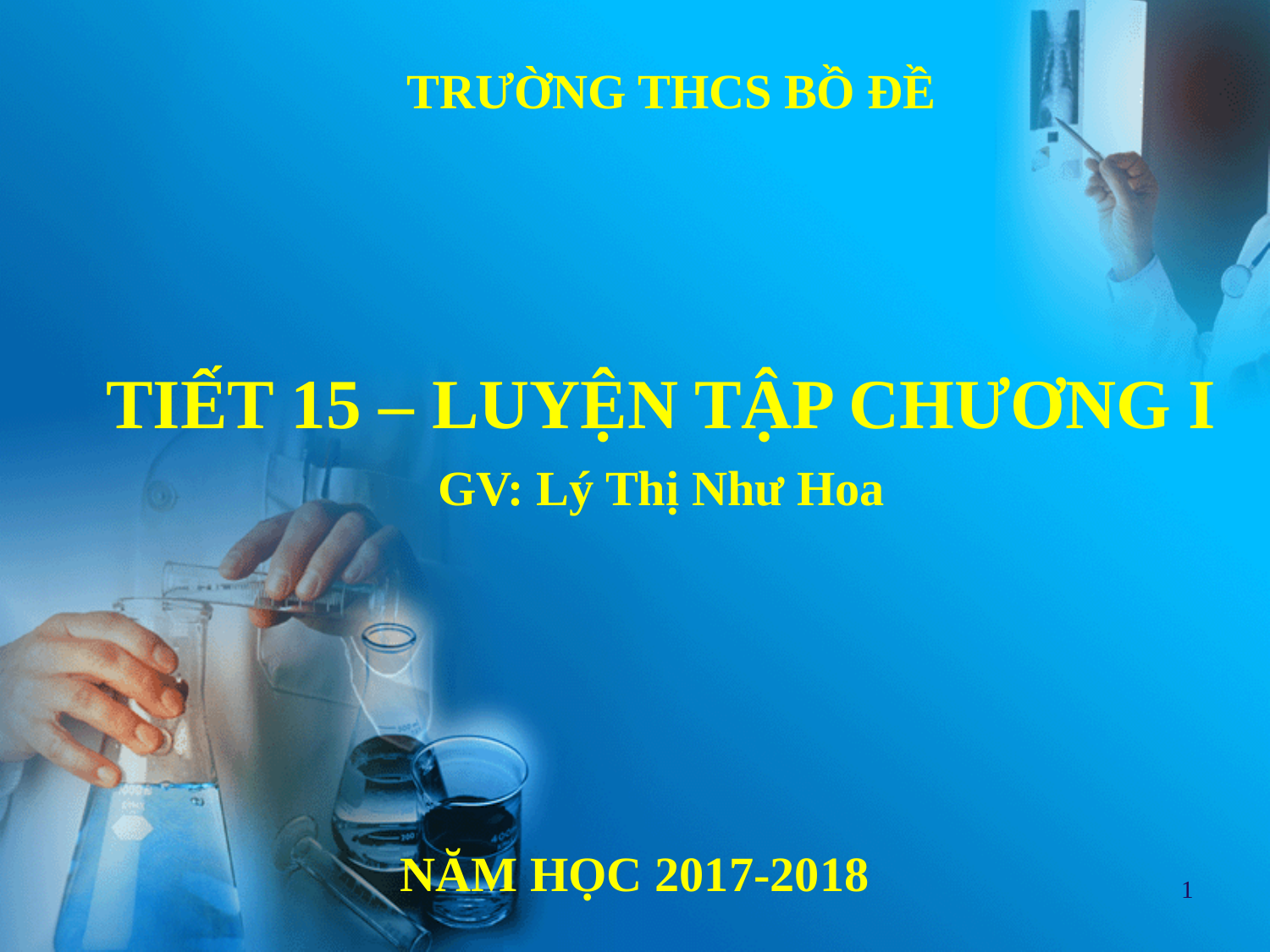

TRƯỜNG THCS BỒ ĐỀ
TIẾT 15 – LUYỆN TẬP CHƯƠNG I
GV: Lý Thị Như Hoa
NĂM HỌC 2017-2018
1